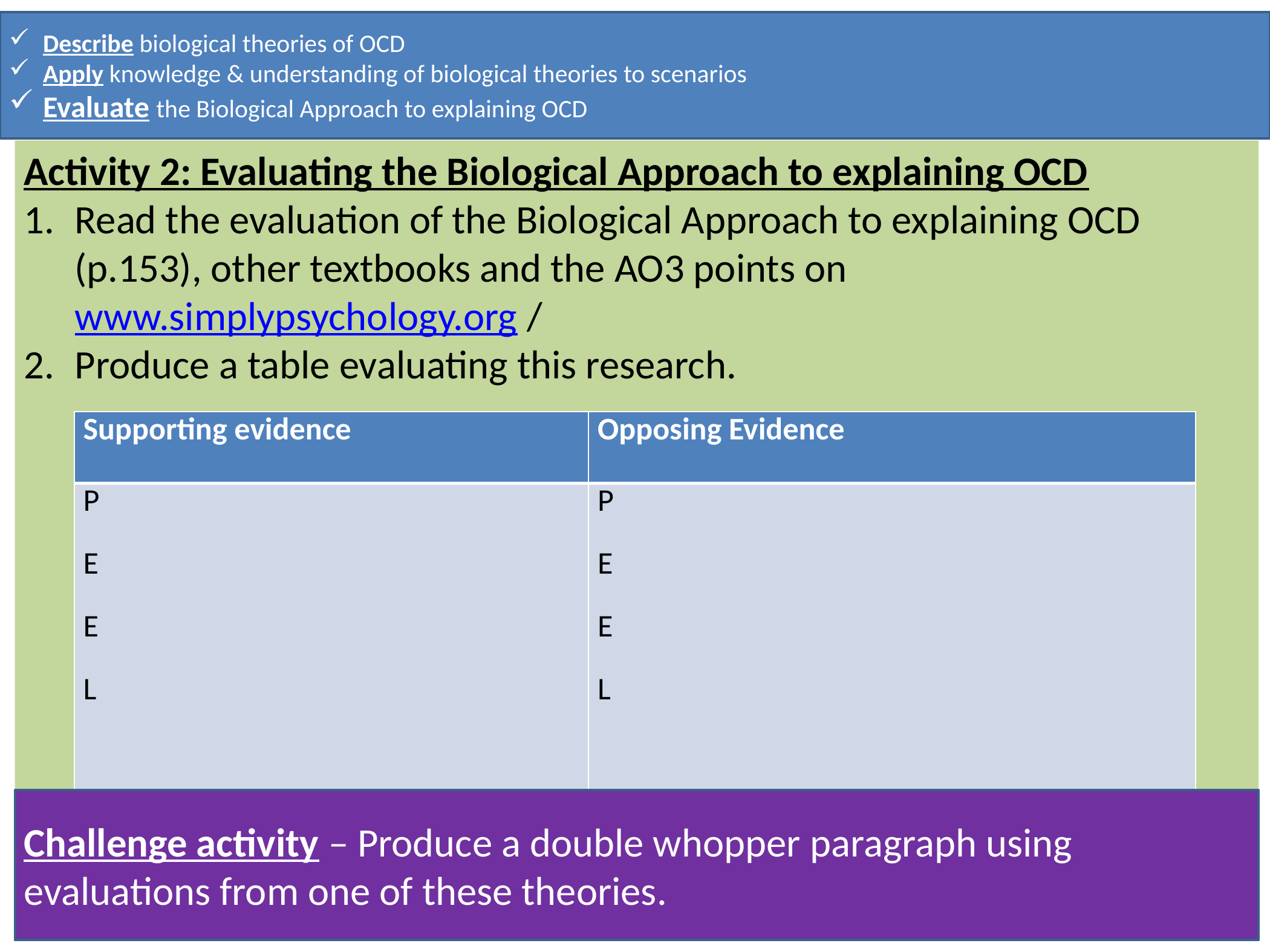

Describe biological theories of OCD
Apply knowledge & understanding of biological theories to scenarios
Evaluate the Biological Approach to explaining OCD
Activity 2: Evaluating the Biological Approach to explaining OCD
Read the evaluation of the Biological Approach to explaining OCD (p.153), other textbooks and the AO3 points on www.simplypsychology.org /
Produce a table evaluating this research.

| Supporting evidence | Opposing Evidence |
| --- | --- |
| P E E L | P E E L |
Challenge activity – Produce a double whopper paragraph using evaluations from one of these theories.